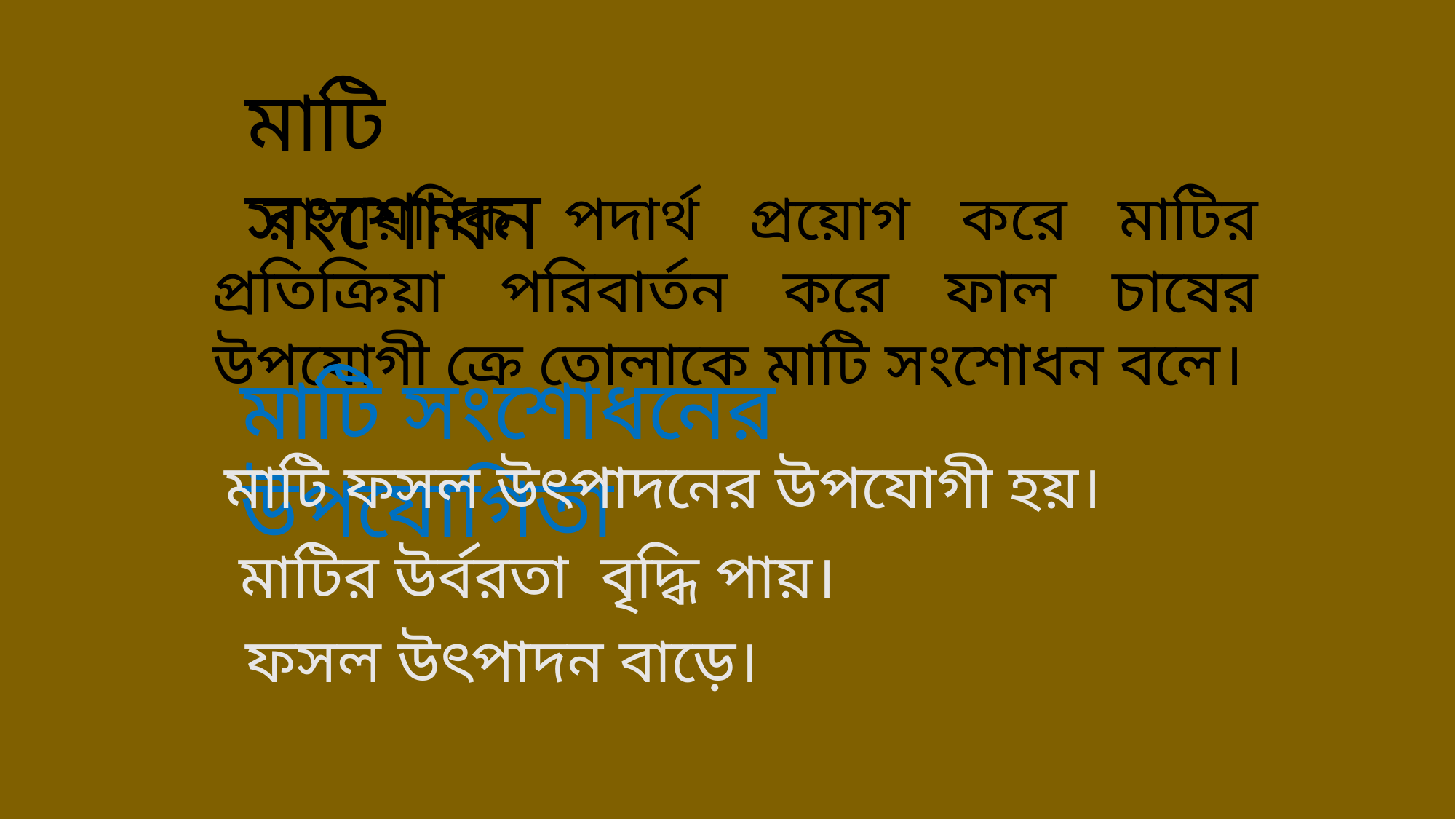

মাটি সংশোধন
 রাসায়নিক পদার্থ প্রয়োগ করে মাটির প্রতিক্রিয়া পরিবার্তন করে ফাল চাষের উপযোগী ক্রে তোলাকে মাটি সংশোধন বলে।
মাটি সংশোধনের উপযোগিতা
মাটি ফসল উৎপাদনের উপযোগী হয়।
মাটির উর্বরতা  বৃদ্ধি পায়।
ফসল উৎপাদন বাড়ে।